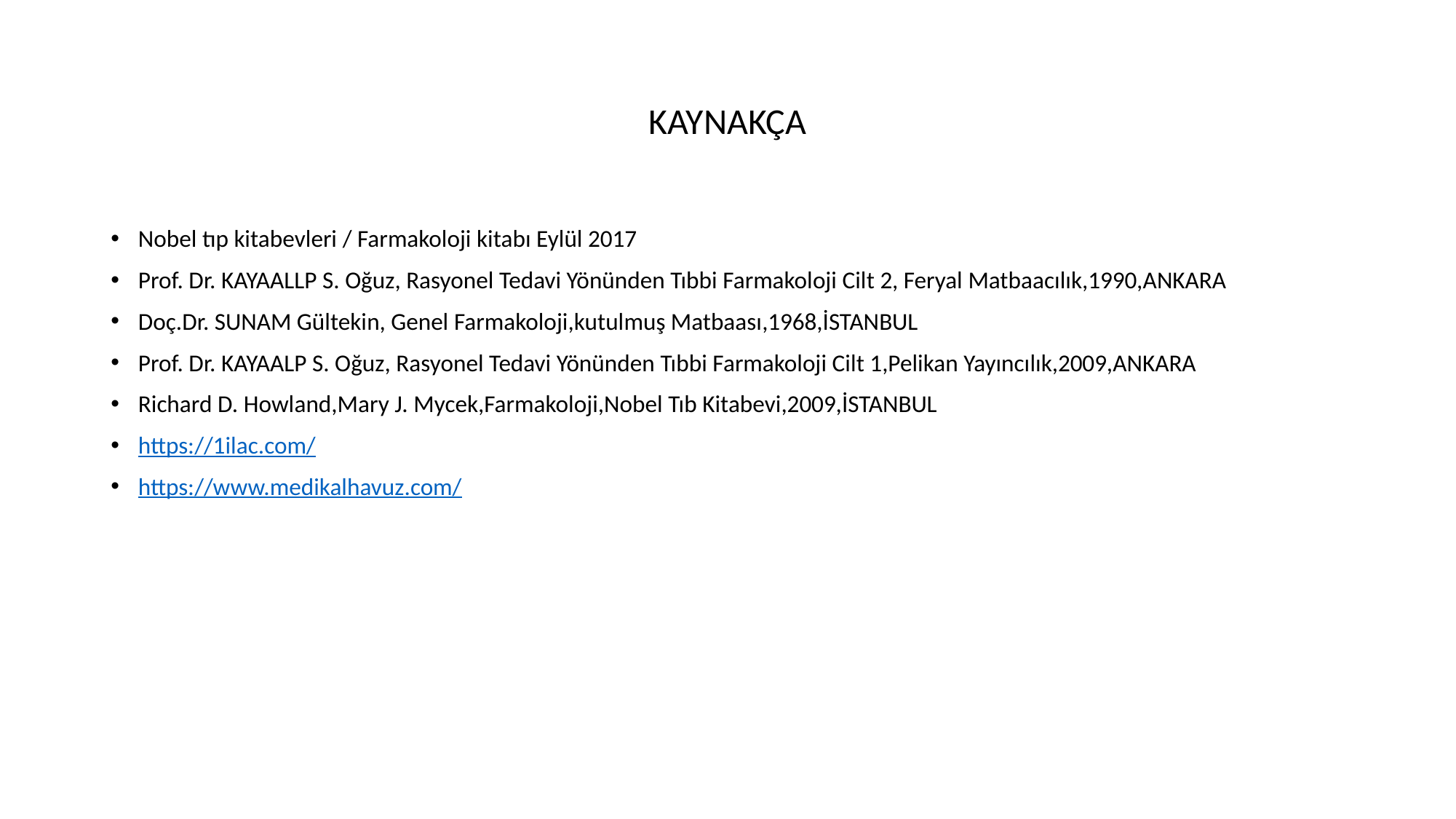

# KAYNAKÇA
Nobel tıp kitabevleri / Farmakoloji kitabı Eylül 2017
Prof. Dr. KAYAALLP S. Oğuz, Rasyonel Tedavi Yönünden Tıbbi Farmakoloji Cilt 2, Feryal Matbaacılık,1990,ANKARA
Doç.Dr. SUNAM Gültekin, Genel Farmakoloji,kutulmuş Matbaası,1968,İSTANBUL
Prof. Dr. KAYAALP S. Oğuz, Rasyonel Tedavi Yönünden Tıbbi Farmakoloji Cilt 1,Pelikan Yayıncılık,2009,ANKARA
Richard D. Howland,Mary J. Mycek,Farmakoloji,Nobel Tıb Kitabevi,2009,İSTANBUL
https://1ilac.com/
https://www.medikalhavuz.com/